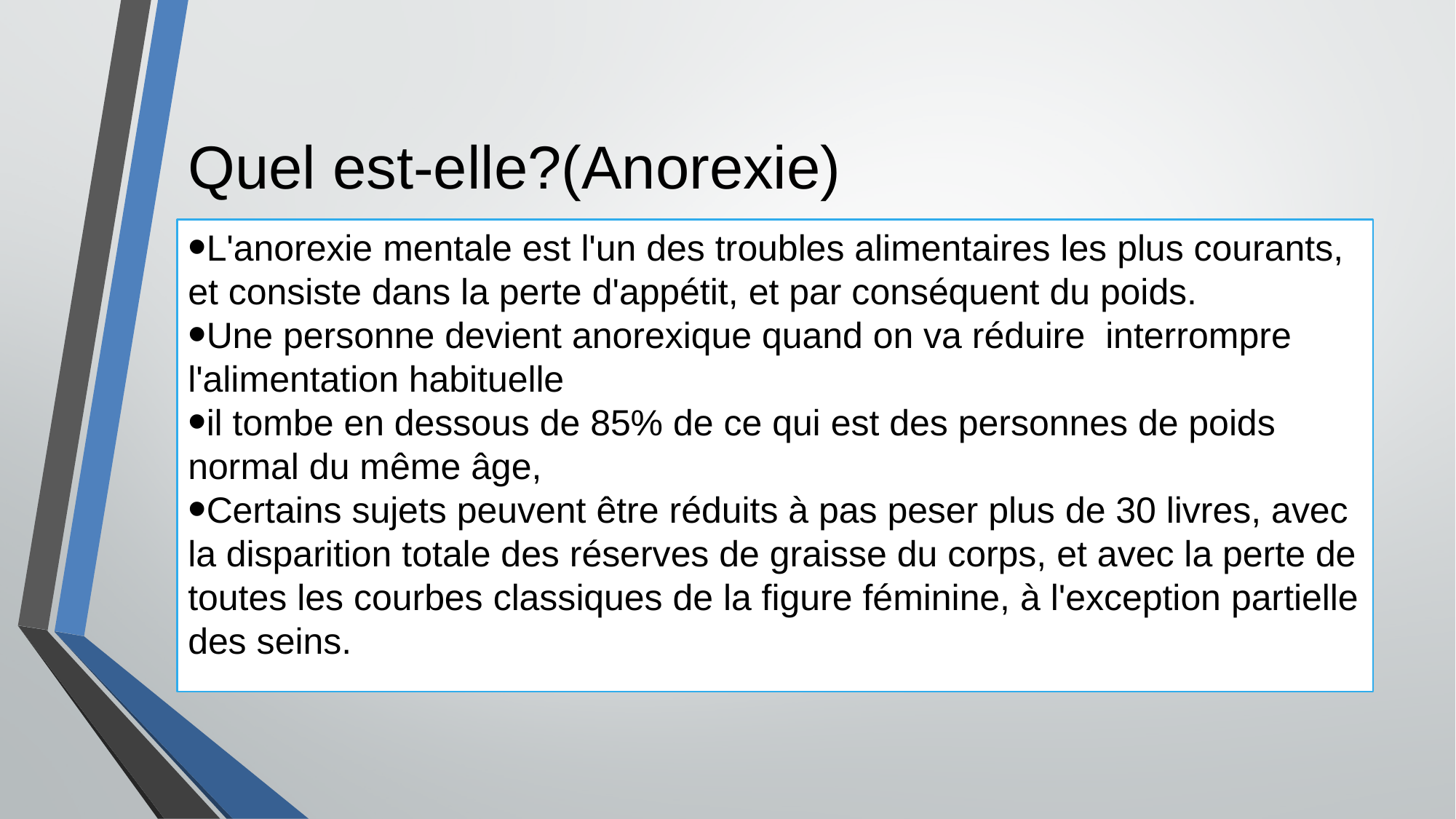

Quel est-elle?(Anorexie)
L'anorexie mentale est l'un des troubles alimentaires les plus courants, et consiste dans la perte d'appétit, et par conséquent du poids.
Une personne devient anorexique quand on va réduire  interrompre l'alimentation habituelle
il tombe en dessous de 85% de ce qui est des personnes de poids normal du même âge,
Certains sujets peuvent être réduits à pas peser plus de 30 livres, avec la disparition totale des réserves de graisse du corps, et avec la perte de toutes les courbes classiques de la figure féminine, à l'exception partielle des seins.